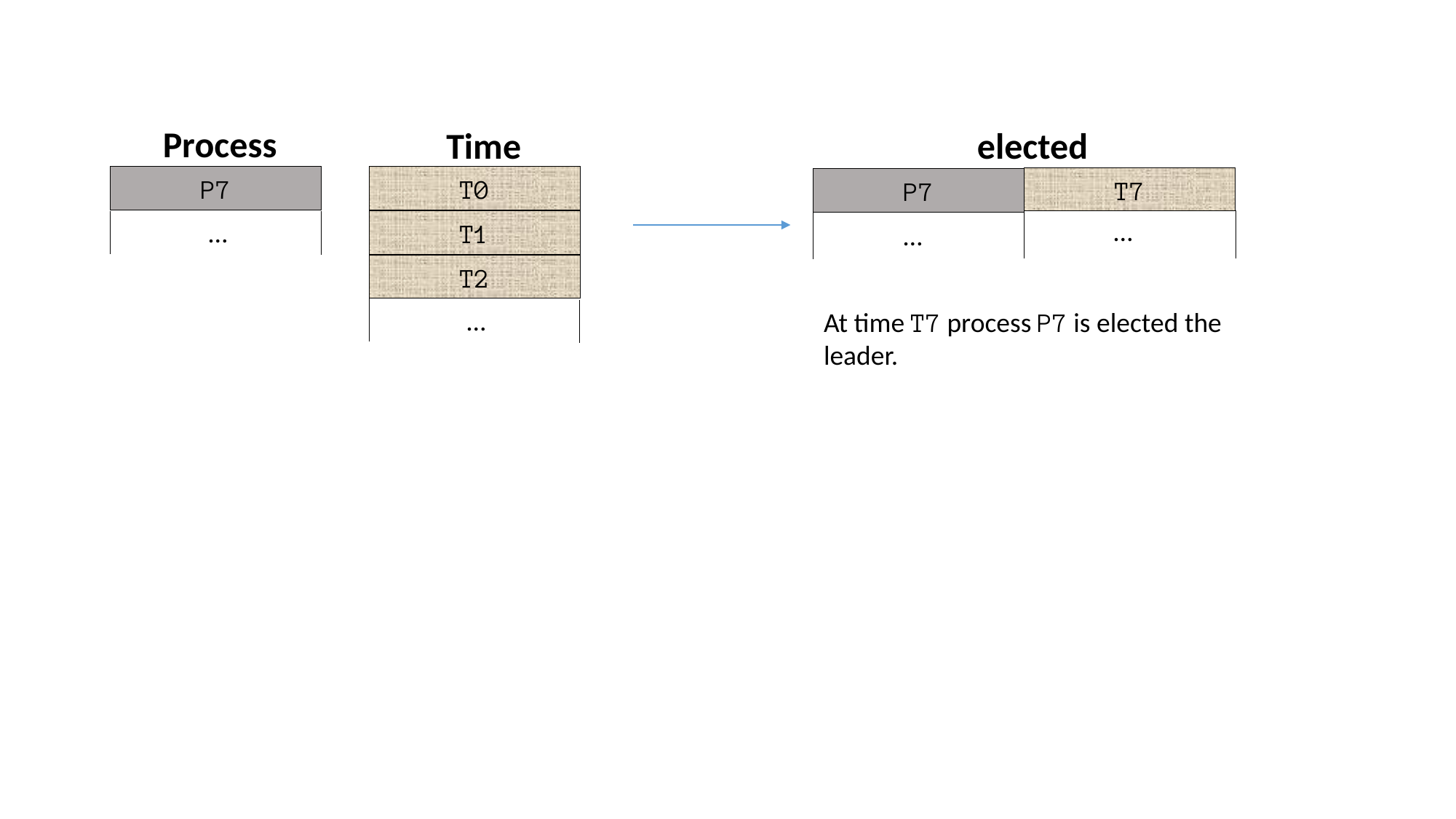

Process
Time
elected
P7
T0
T7
P7
…
…
T1
…
T2
…
At time T7 process P7 is elected the leader.